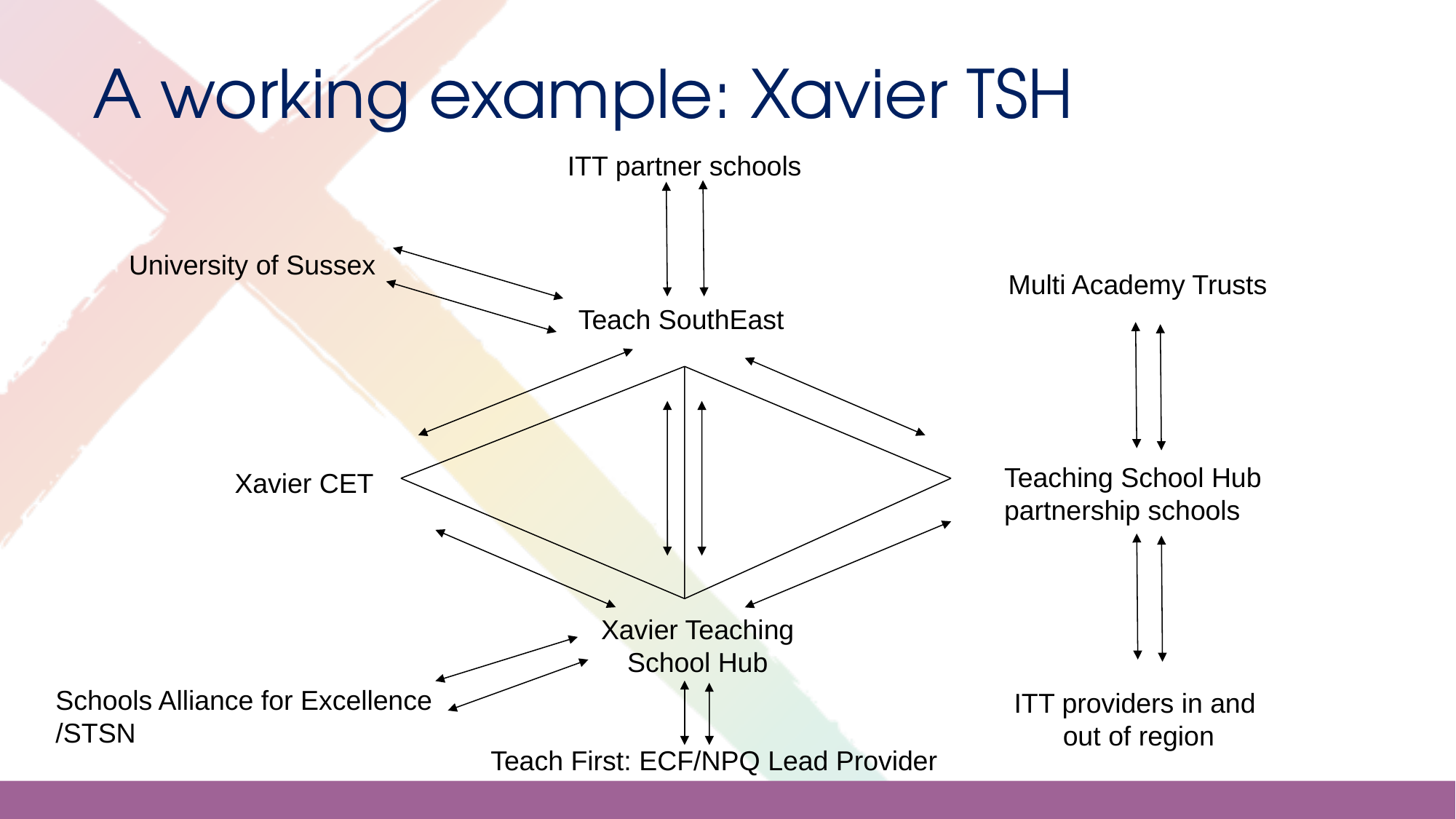

# A working example: Xavier TSH
ITT partner schools

University of Sussex

Multi Academy Trusts

Teach SouthEast

Teaching School Hub
partnership schools
Xavier CET

Xavier Teaching School Hub

Schools Alliance for Excellence
/STSN
ITT providers in and
out of region

Teach First: ECF/NPQ Lead Provider